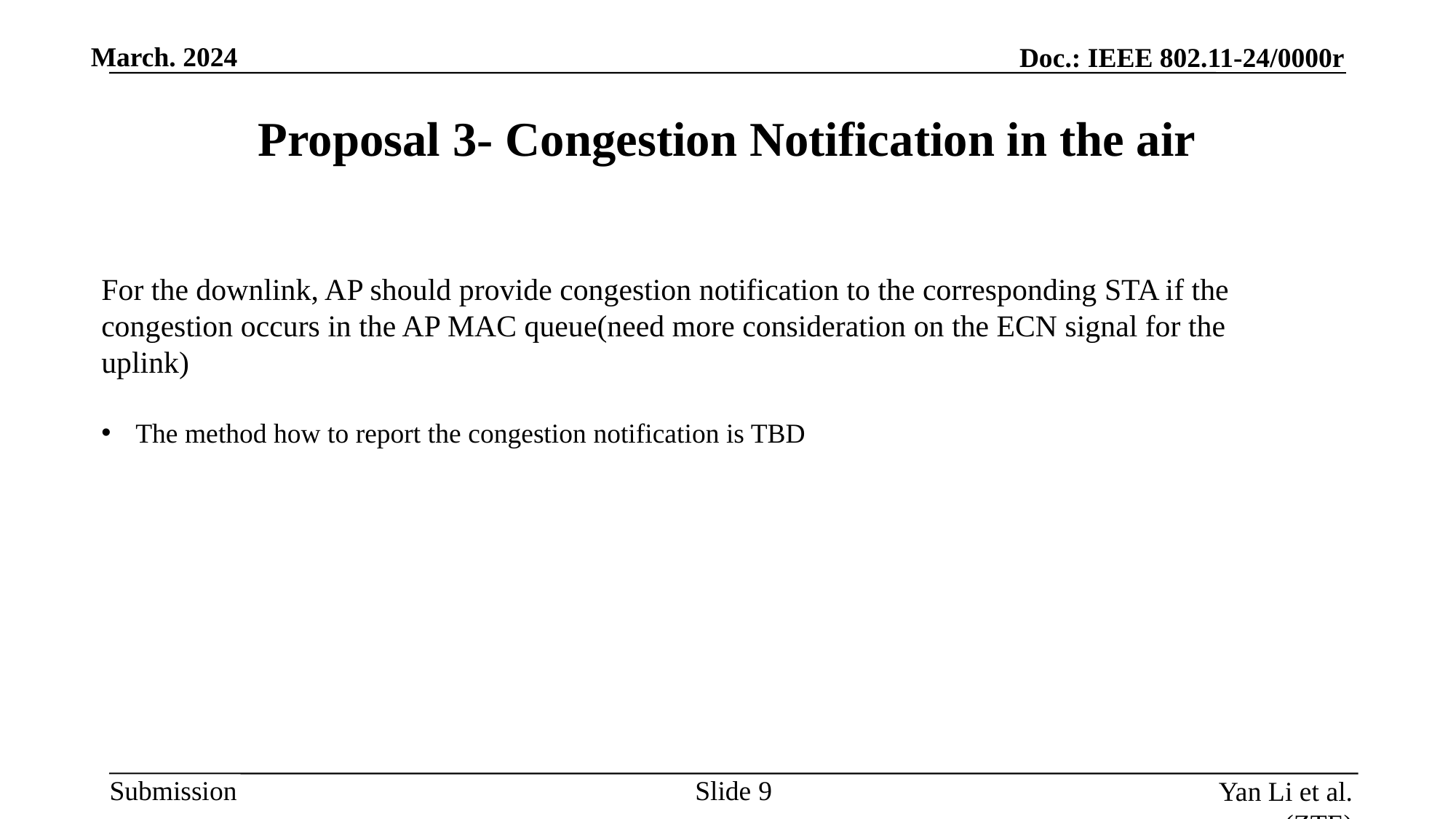

# Proposal 3- Congestion Notification in the air
For the downlink, AP should provide congestion notification to the corresponding STA if the congestion occurs in the AP MAC queue(need more consideration on the ECN signal for the uplink)

The method how to report the congestion notification is TBD
Slide 9
Yan Li et al. (ZTE)